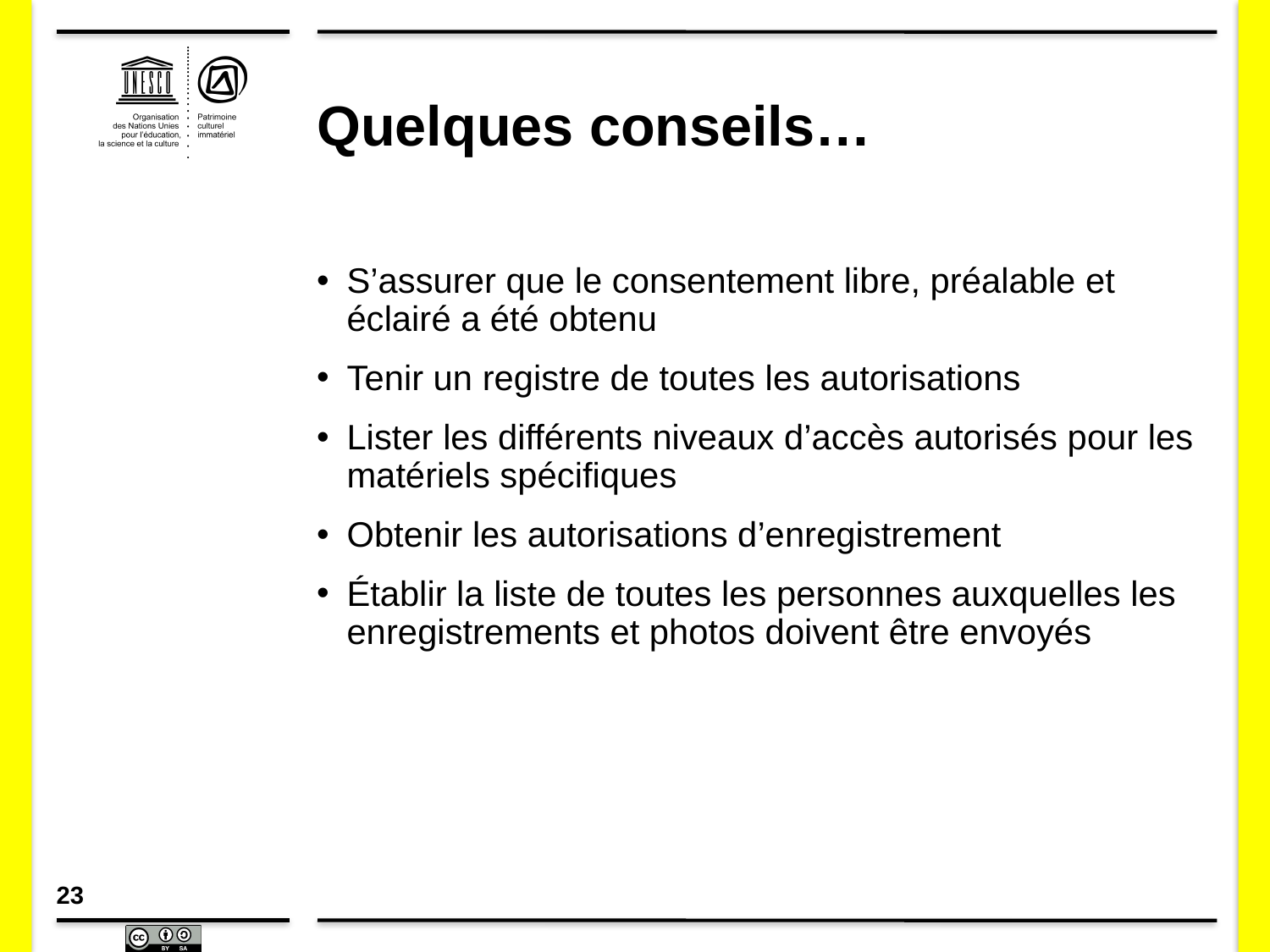

# Quelques conseils…
S’assurer que le consentement libre, préalable et éclairé a été obtenu
Tenir un registre de toutes les autorisations
Lister les différents niveaux d’accès autorisés pour les matériels spécifiques
Obtenir les autorisations d’enregistrement
Établir la liste de toutes les personnes auxquelles les enregistrements et photos doivent être envoyés